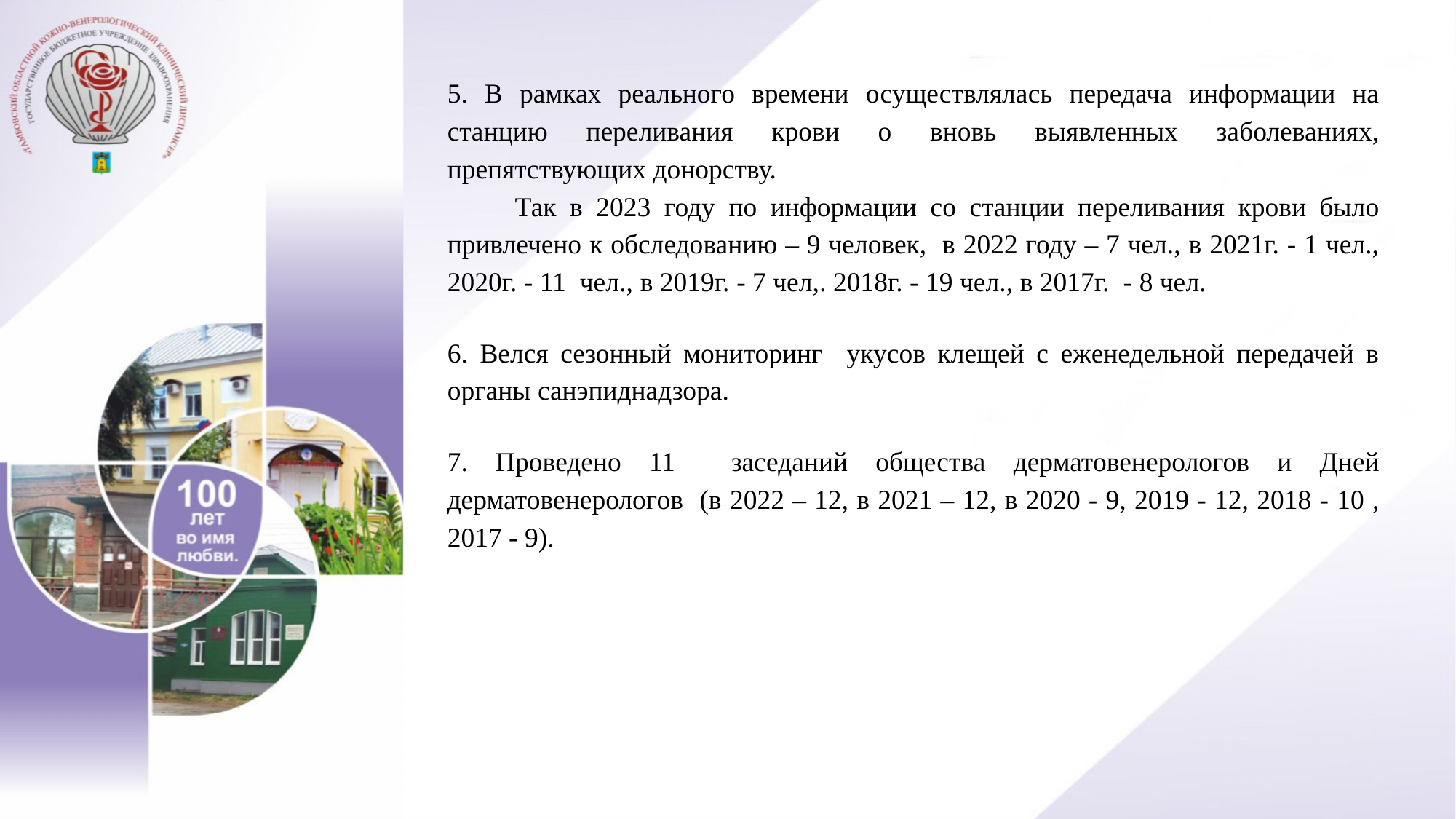

5. В рамках реального времени осуществлялась передача информации на станцию переливания крови о вновь выявленных заболеваниях, препятствующих донорству.
     Так в 2023 году по информации со станции переливания крови было привлечено к обследованию – 9 человек,  в 2022 году – 7 чел., в 2021г. - 1 чел., 2020г. - 11  чел., в 2019г. - 7 чел,. 2018г. - 19 чел., в 2017г.  - 8 чел.

6. Велся сезонный мониторинг  укусов клещей с еженедельной передачей в органы санэпиднадзора.

7. Проведено 11  заседаний общества дерматовенерологов и Дней дерматовенерологов  (в 2022 – 12, в 2021 – 12, в 2020 - 9, 2019 - 12, 2018 - 10 , 2017 - 9).